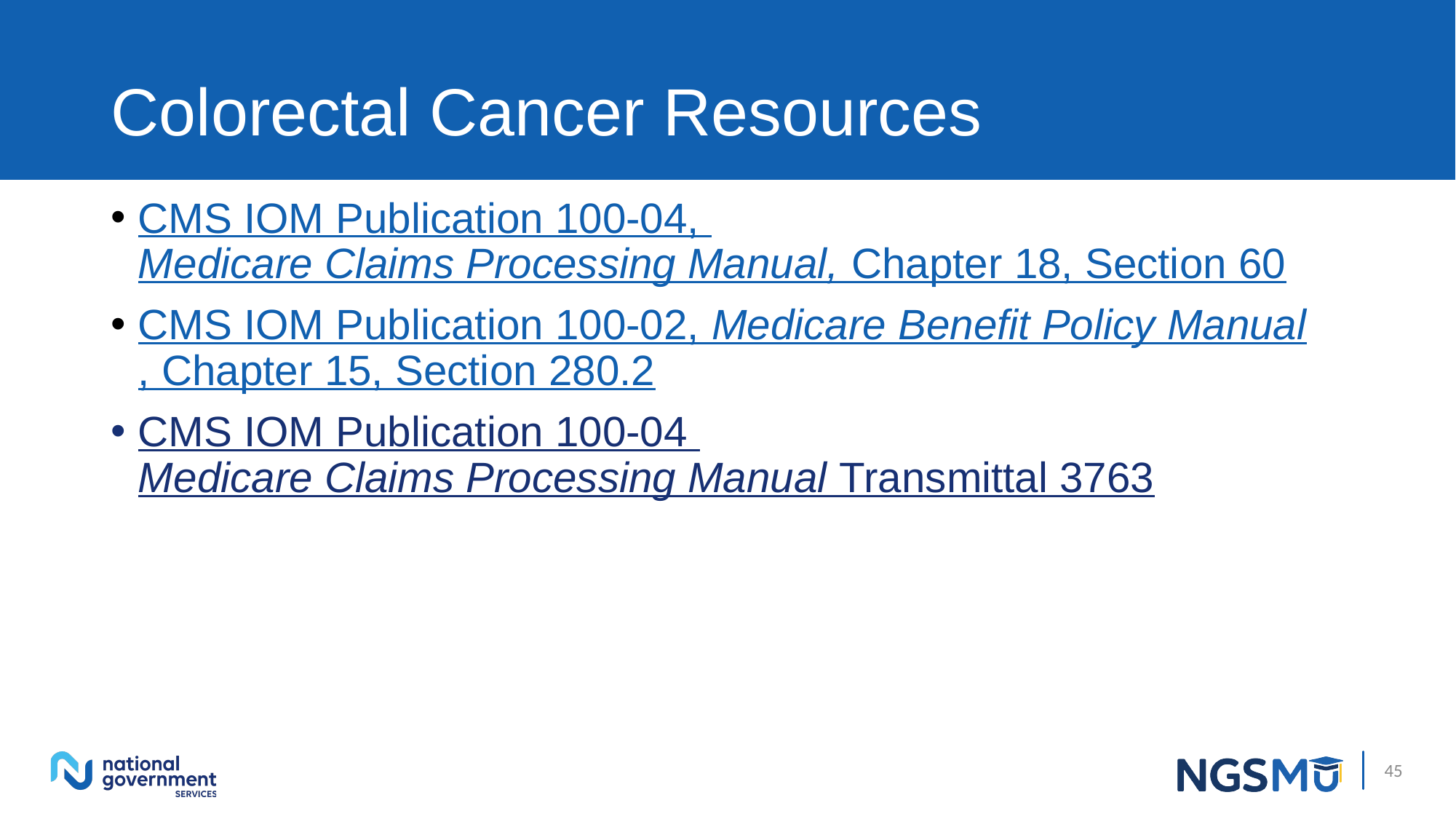

# Colorectal Cancer Resources 1 1
CMS IOM Publication 100-04, Medicare Claims Processing Manual, Chapter 18, Section 60
CMS IOM Publication 100-02, Medicare Benefit Policy Manual, Chapter 15, Section 280.2
CMS IOM Publication 100-04 Medicare Claims Processing Manual Transmittal 3763

45